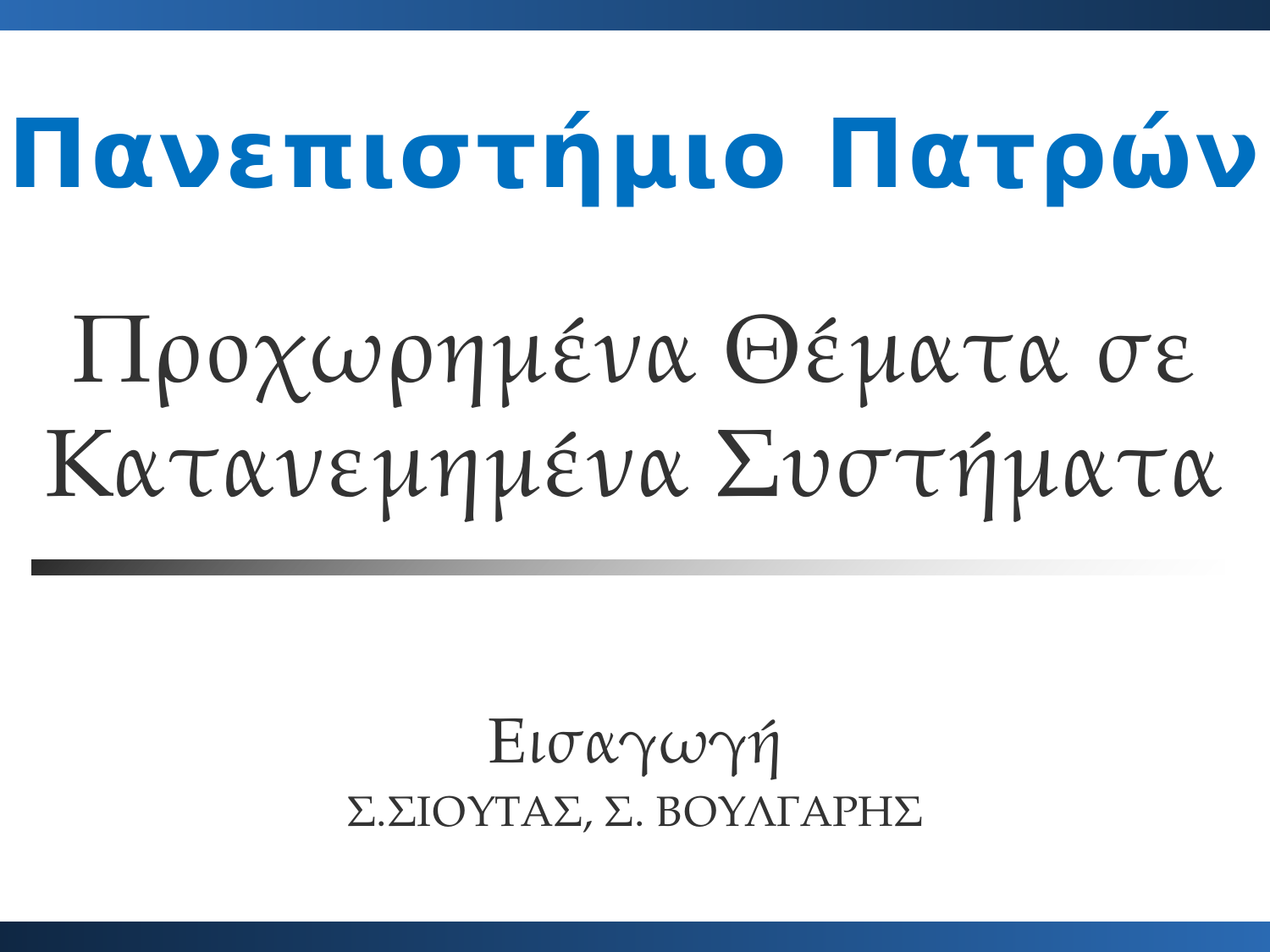

# Προχωρημένα Θέματα σε Κατανεμημένα Συστήματα
Εισαγωγή
Σ.ΣΙΟΥΤΑΣ, Σ. ΒΟΥΛΓΑΡΗΣ